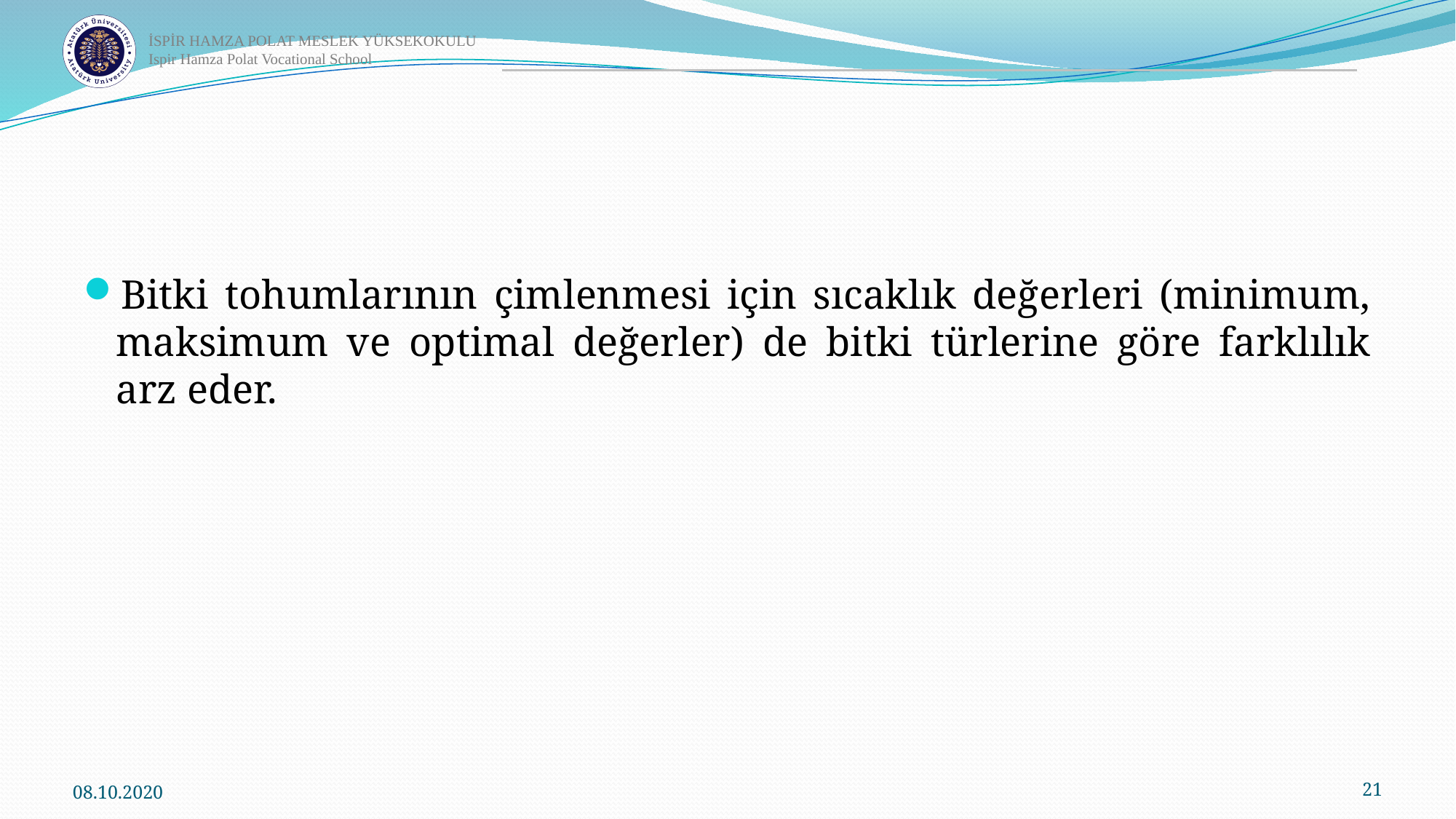

Bitki tohumlarının çimlenmesi için sıcaklık değerleri (minimum, maksimum ve optimal değerler) de bitki türlerine göre farklılık arz eder.
08.10.2020
21